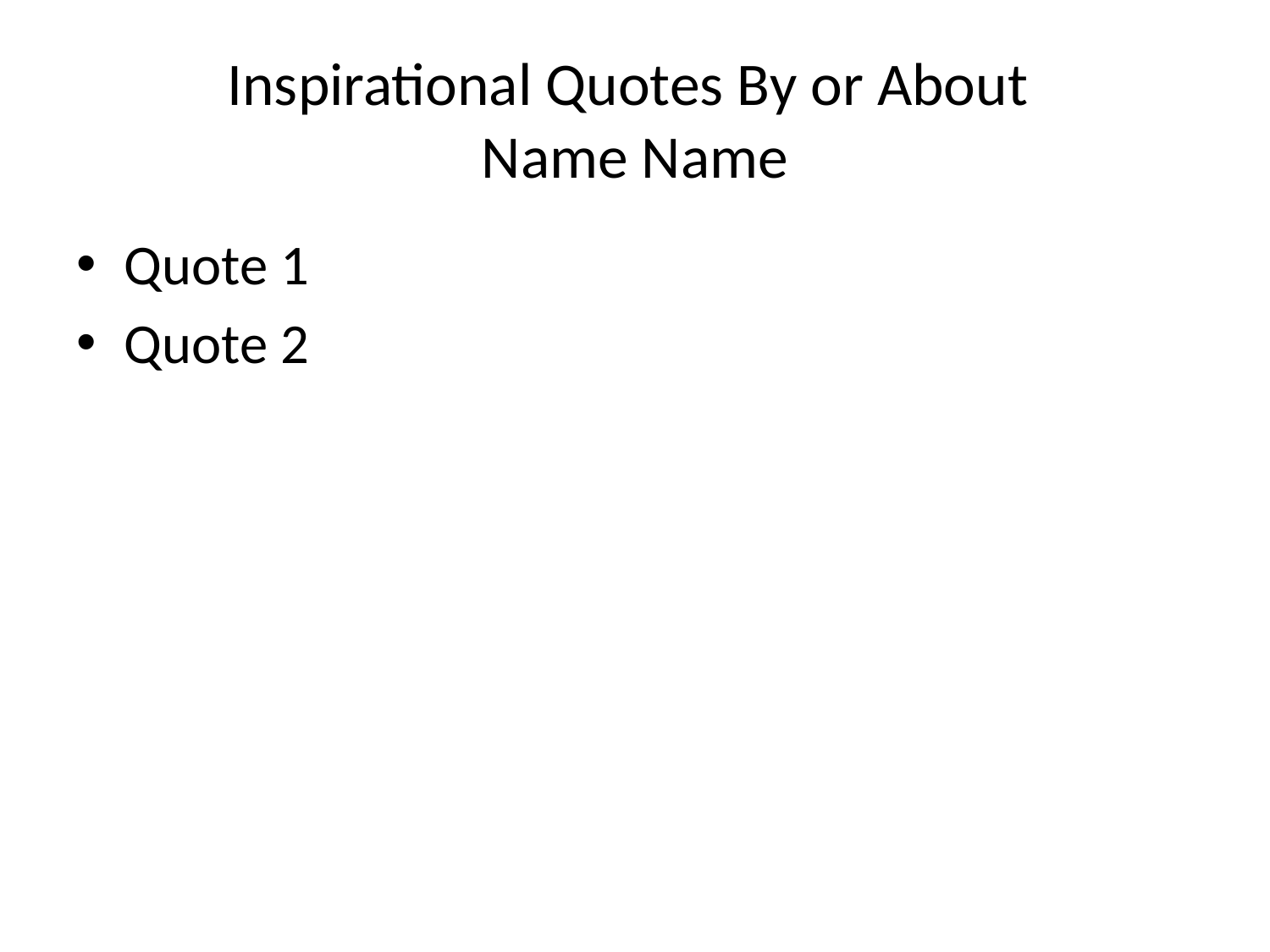

# Inspirational Quotes By or About Name Name
Quote 1
Quote 2